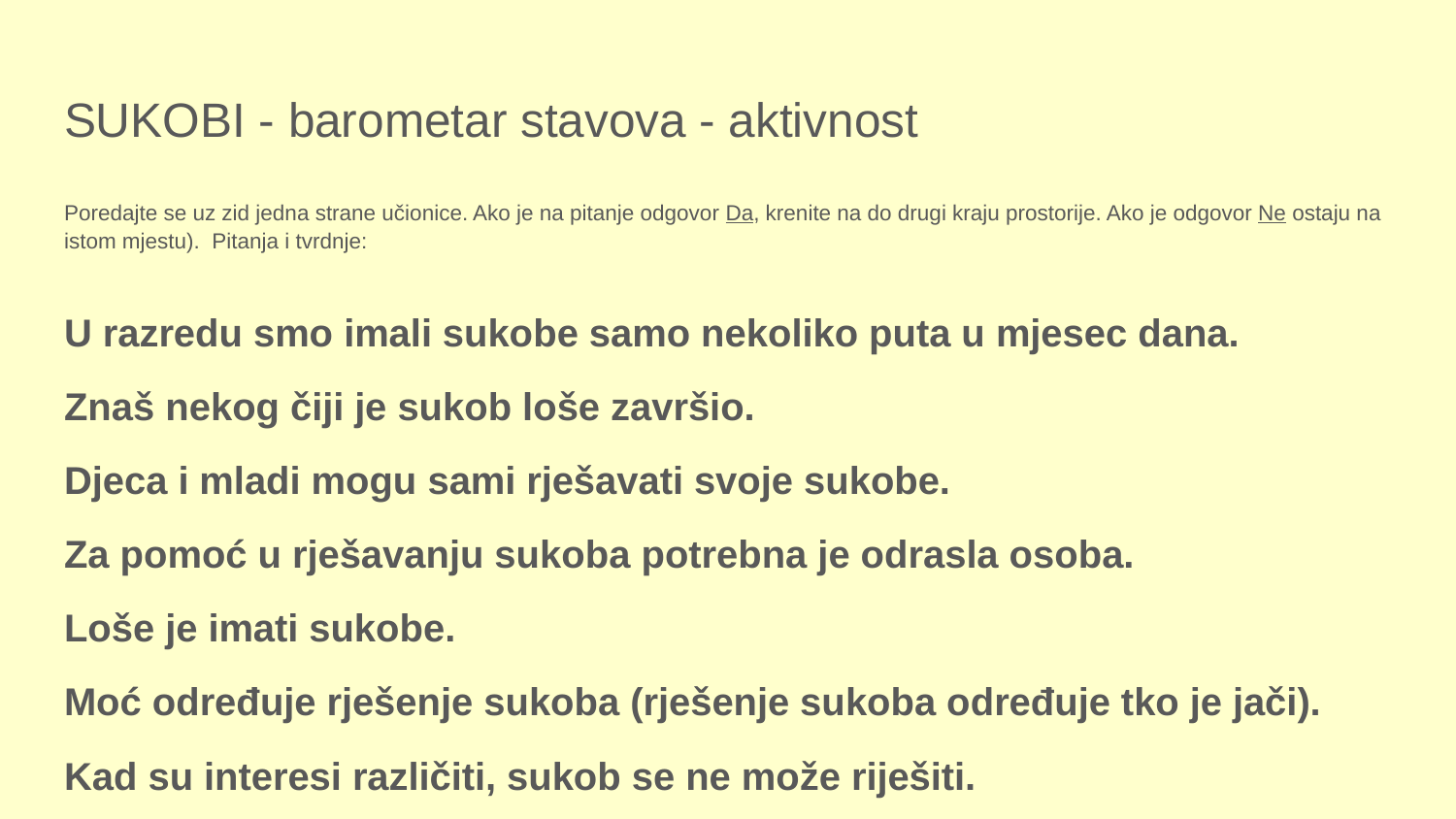

# SUKOBI - barometar stavova - aktivnost
Poredajte se uz zid jedna strane učionice. Ako je na pitanje odgovor Da, krenite na do drugi kraju prostorije. Ako je odgovor Ne ostaju na istom mjestu).  Pitanja i tvrdnje:

U razredu smo imali sukobe samo nekoliko puta u mjesec dana.
Znaš nekog čiji je sukob loše završio.
Djeca i mladi mogu sami rješavati svoje sukobe.
Za pomoć u rješavanju sukoba potrebna je odrasla osoba.
Loše je imati sukobe.
Moć određuje rješenje sukoba (rješenje sukoba određuje tko je jači).
Kad su interesi različiti, sukob se ne može riješiti.